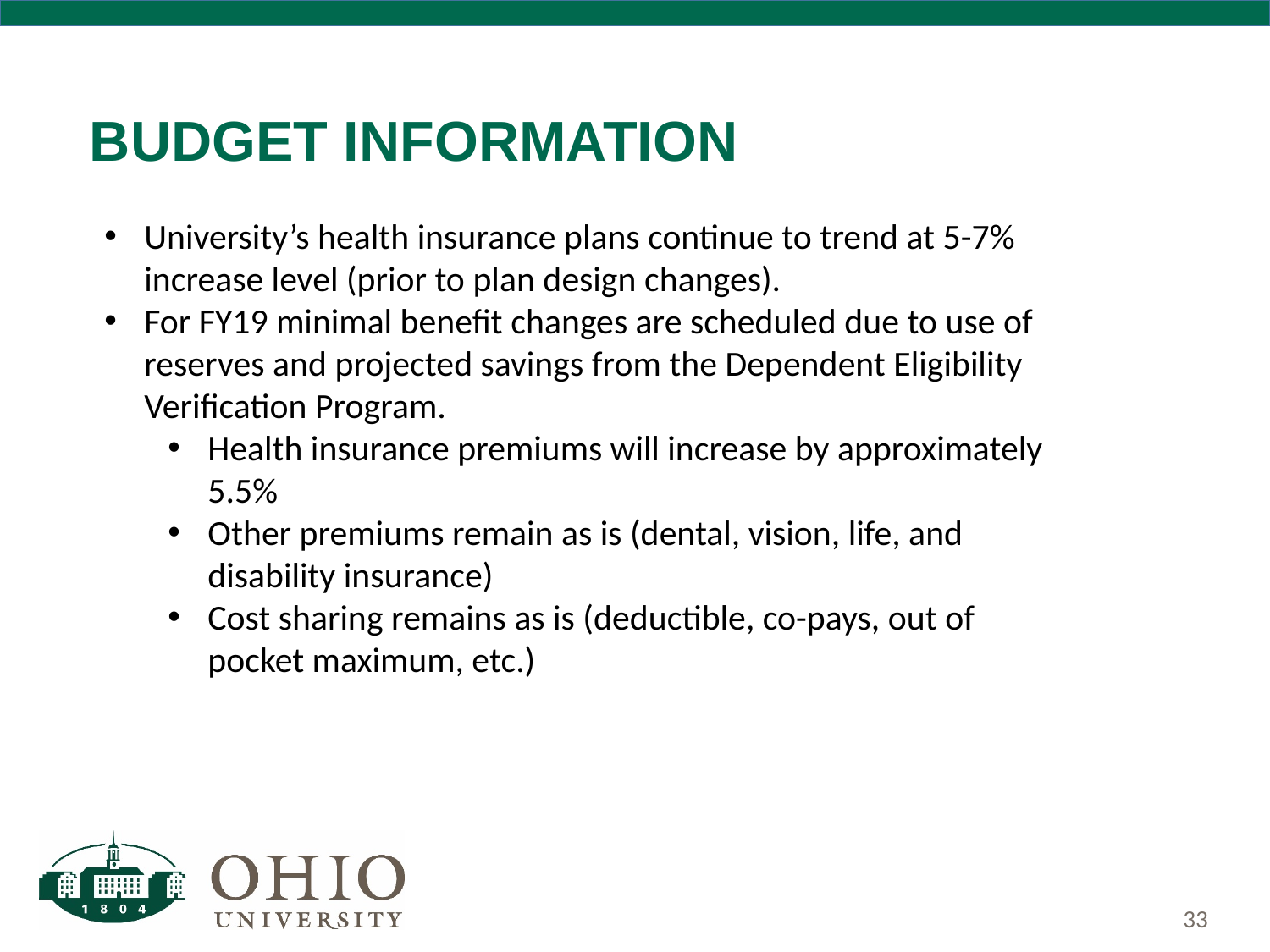

# Budget Information

University’s health insurance plans continue to trend at 5-7% increase level (prior to plan design changes).
For FY19 minimal benefit changes are scheduled due to use of reserves and projected savings from the Dependent Eligibility Verification Program.
Health insurance premiums will increase by approximately 5.5%
Other premiums remain as is (dental, vision, life, and disability insurance)
Cost sharing remains as is (deductible, co-pays, out of pocket maximum, etc.)